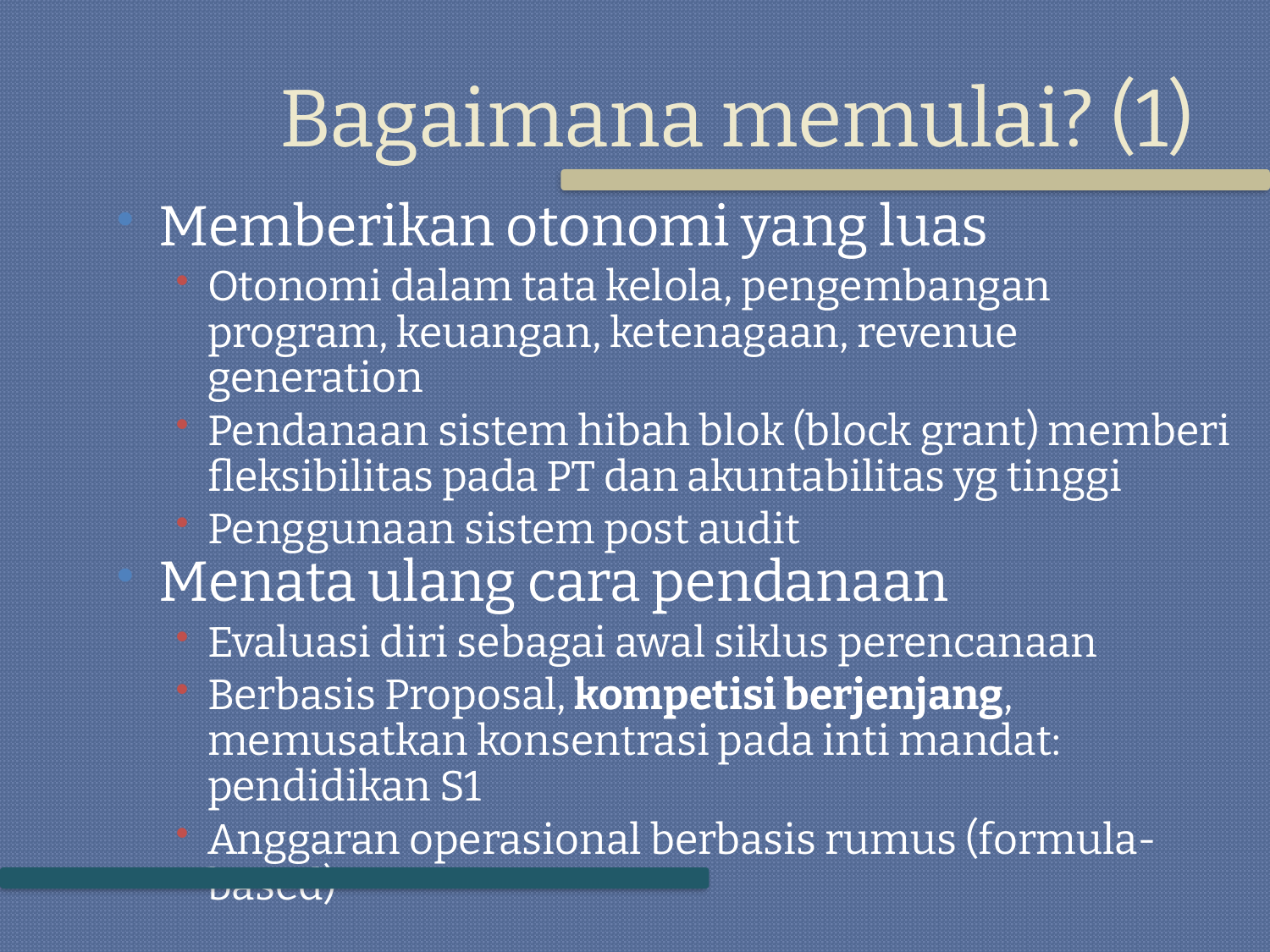

# Bagaimana memulai? (1)

Memberikan otonomi yang luas
Otonomi dalam tata kelola, pengembangan program, keuangan, ketenagaan, revenue generation
Pendanaan sistem hibah blok (block grant) memberi fleksibilitas pada PT dan akuntabilitas yg tinggi
Penggunaan sistem post audit
Menata ulang cara pendanaan
Evaluasi diri sebagai awal siklus perencanaan
Berbasis Proposal, kompetisi berjenjang, memusatkan konsentrasi pada inti mandat: pendidikan S1
Anggaran operasional berbasis rumus (formula-based)